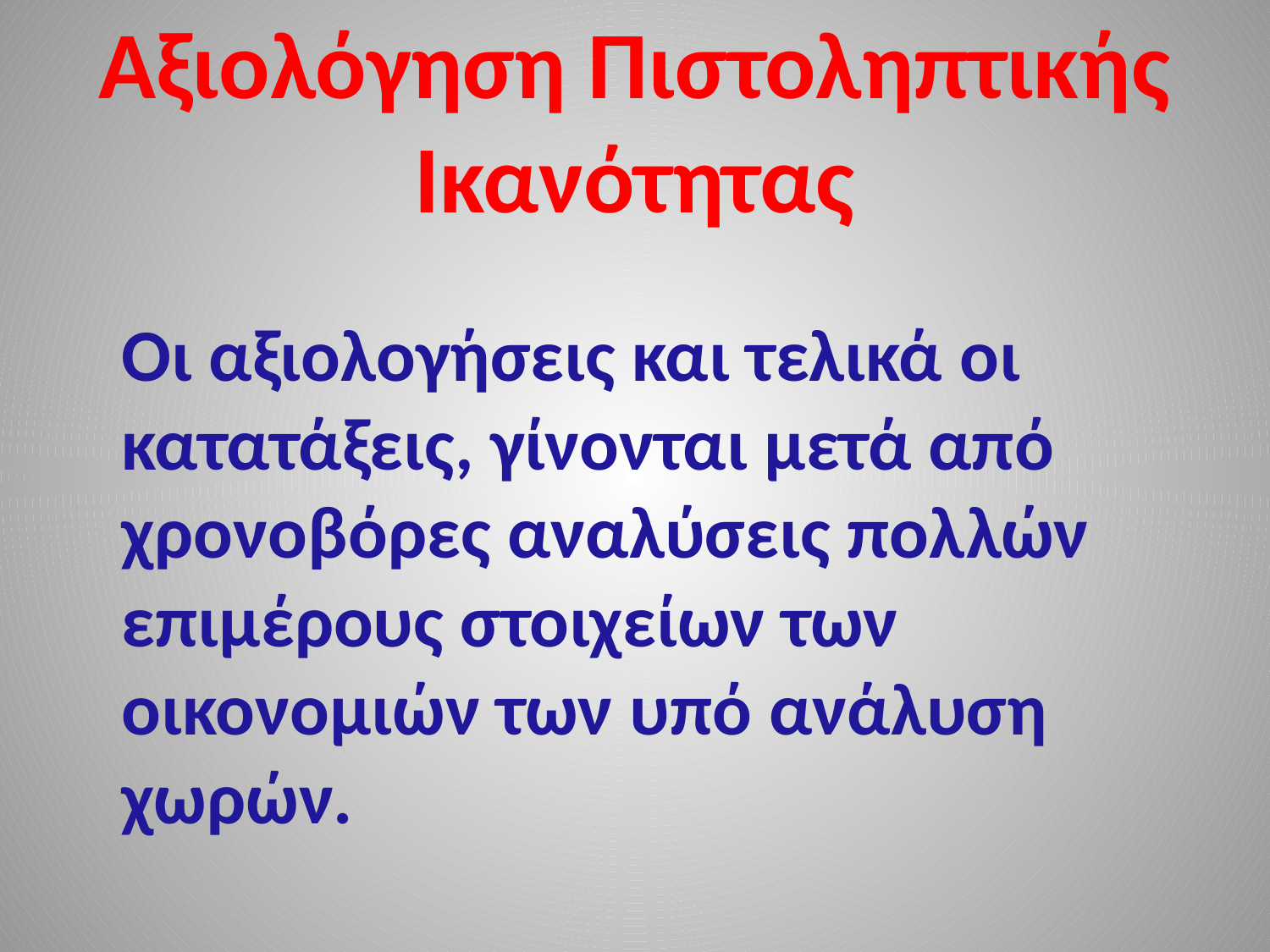

# Αξιολόγηση Πιστοληπτικής Ικανότητας

   Οι αξιολογήσεις και τελικά οι κατατάξεις, γίνονται μετά από χρονοβόρες αναλύσεις πολλών επιμέρους στοιχείων των οικονομιών των υπό ανάλυση χωρών.